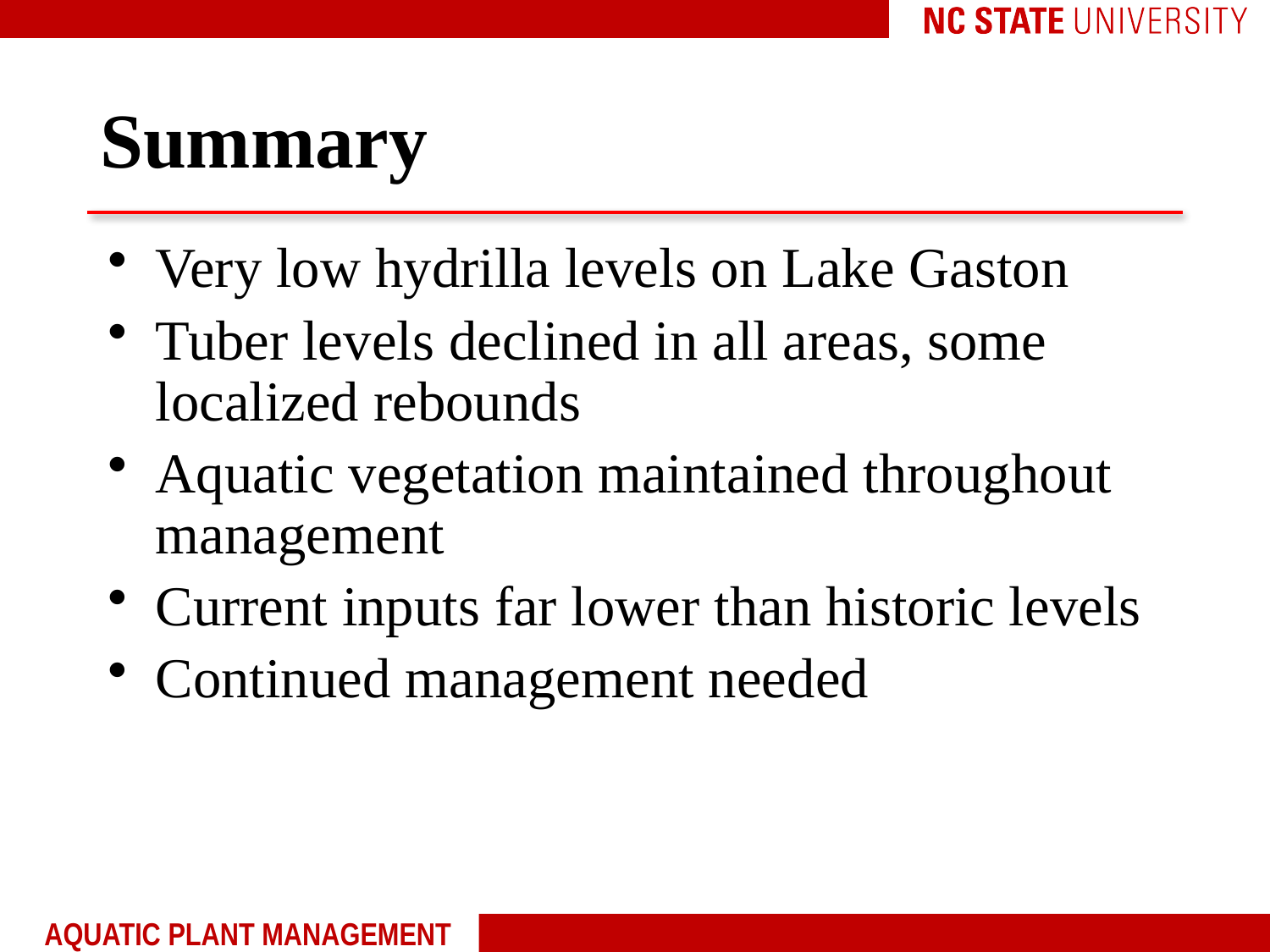

# Summary
Very low hydrilla levels on Lake Gaston
Tuber levels declined in all areas, some localized rebounds
Aquatic vegetation maintained throughout management
Current inputs far lower than historic levels
Continued management needed